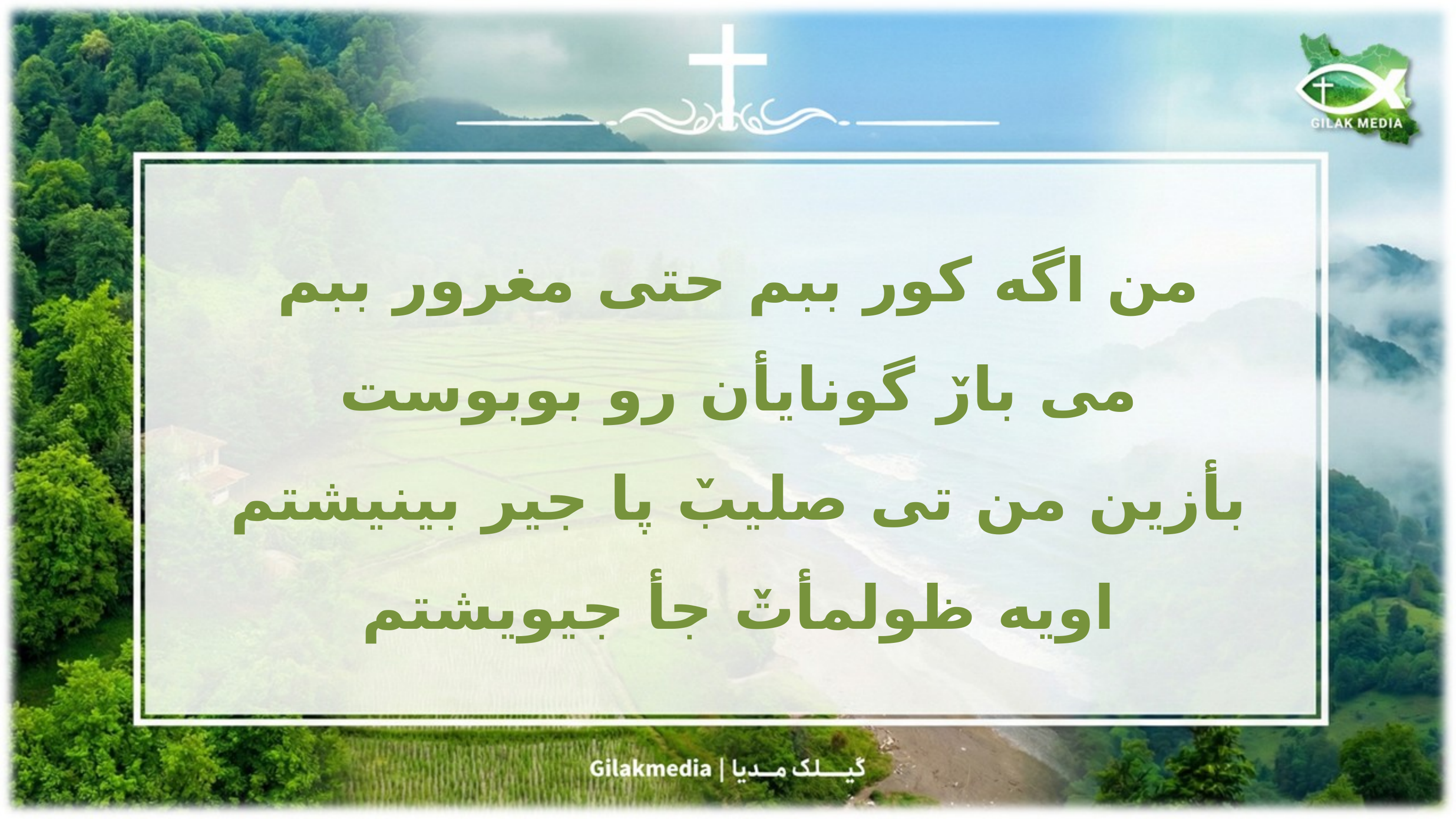

من اگه کور ببم حتی مغرور ببم
می بارٚ گونایأن رو بوبوست
بأزین من تی صلیبٚ پا جیر بینیشتم
اویه ظولمأتٚ جأ جیویشتم